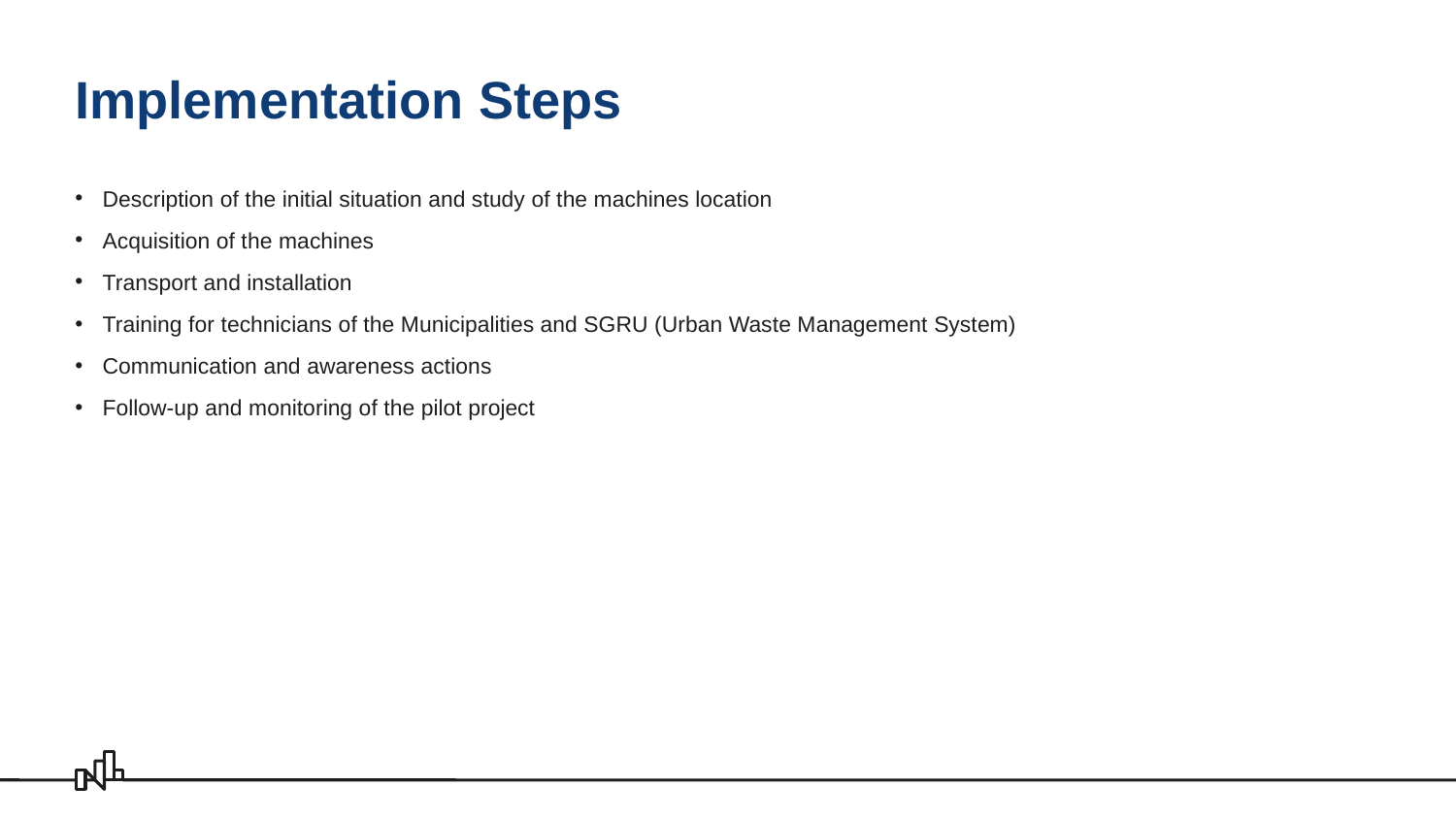

# Implementation Steps

Description of the initial situation and study of the machines location
Acquisition of the machines
Transport and installation
Training for technicians of the Municipalities and SGRU (Urban Waste Management System)
Communication and awareness actions
Follow-up and monitoring of the pilot project